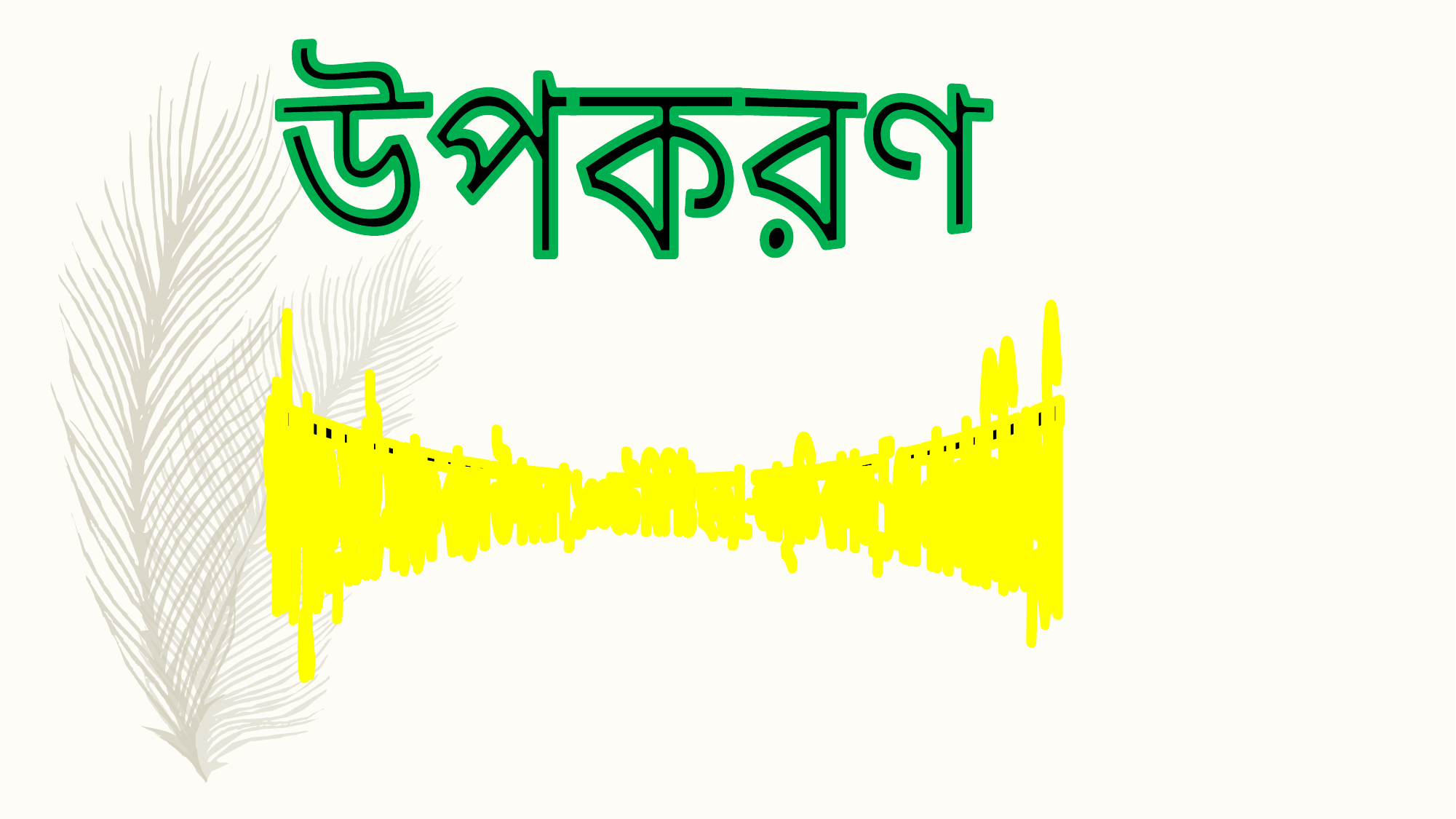

উপকরণ
পাঠ্যপুস্তক,যথেষ্ট সংখ্যক বাস্তব ঊপকরণ,১০০ডট বিশিষ্ট ছক,L-আকৃতি কাগজ,5এর নামতার ভিডিও,ছবি